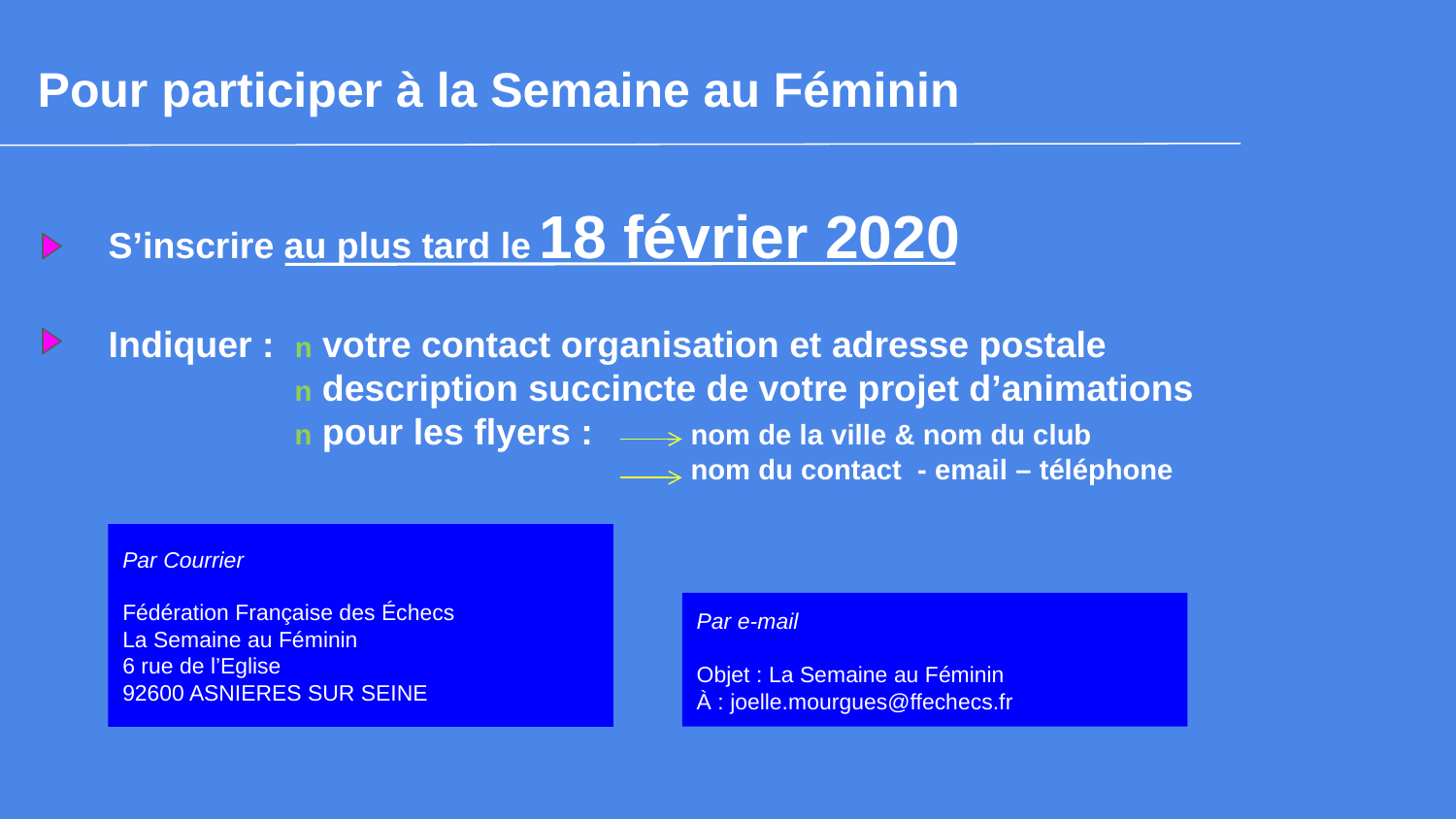

Pour participer à la Semaine au Féminin
S’inscrire au plus tard le 18 février 2020

Indiquer :  n votre contact organisation et adresse postale
	    n description succincte de votre projet d’animations
	    n pour les flyers : 	nom de la ville & nom du club
			    	nom du contact  - email – téléphone

Par Courrier

Fédération Française des Échecs
La Semaine au Féminin
6 rue de l’Eglise
92600 ASNIERES SUR SEINE
Par e-mail

Objet : La Semaine au Féminin
À : joelle.mourgues@ffechecs.fr